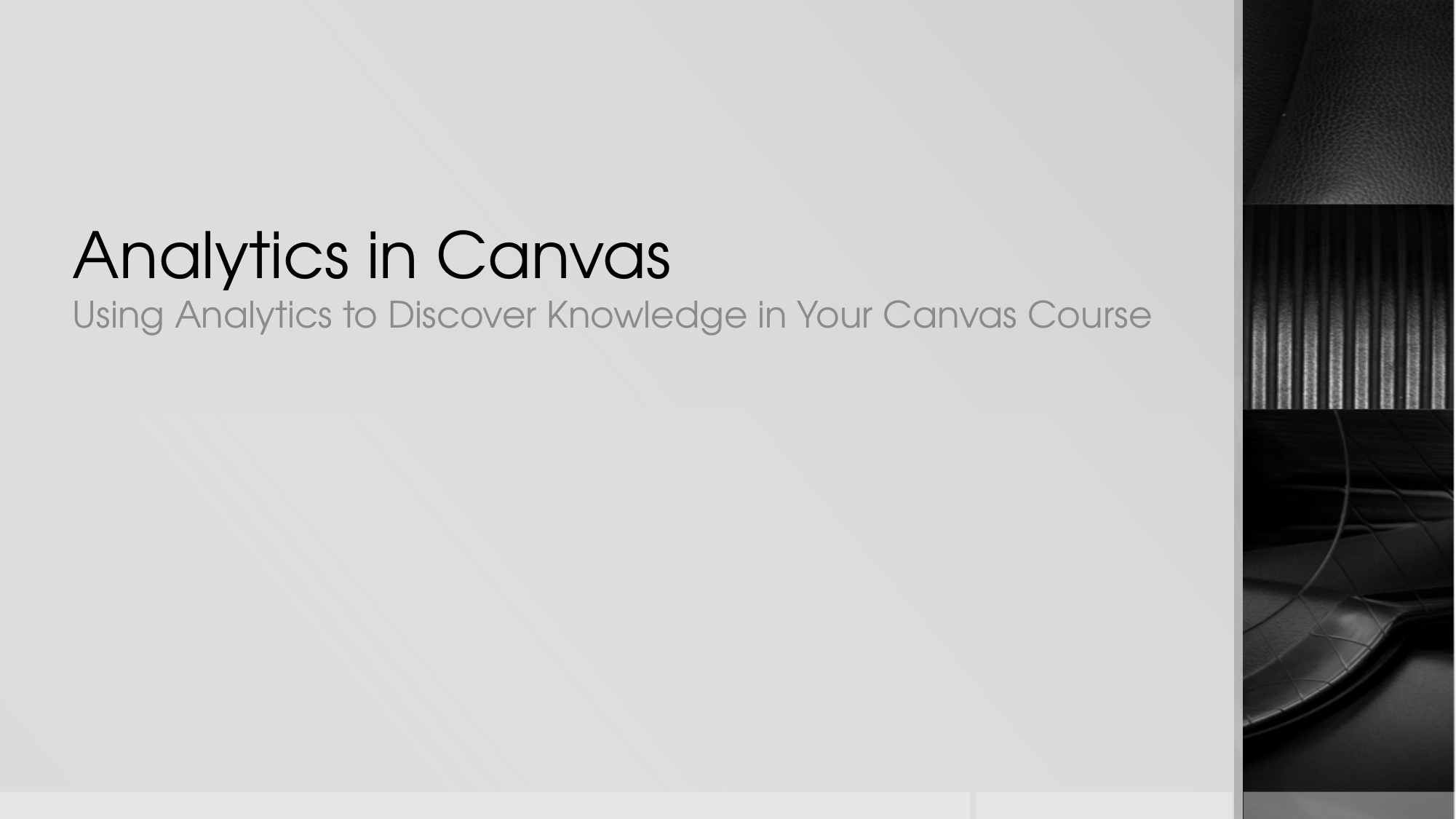

# Analytics in Canvas
Using Analytics to Discover Knowledge in Your Canvas Course